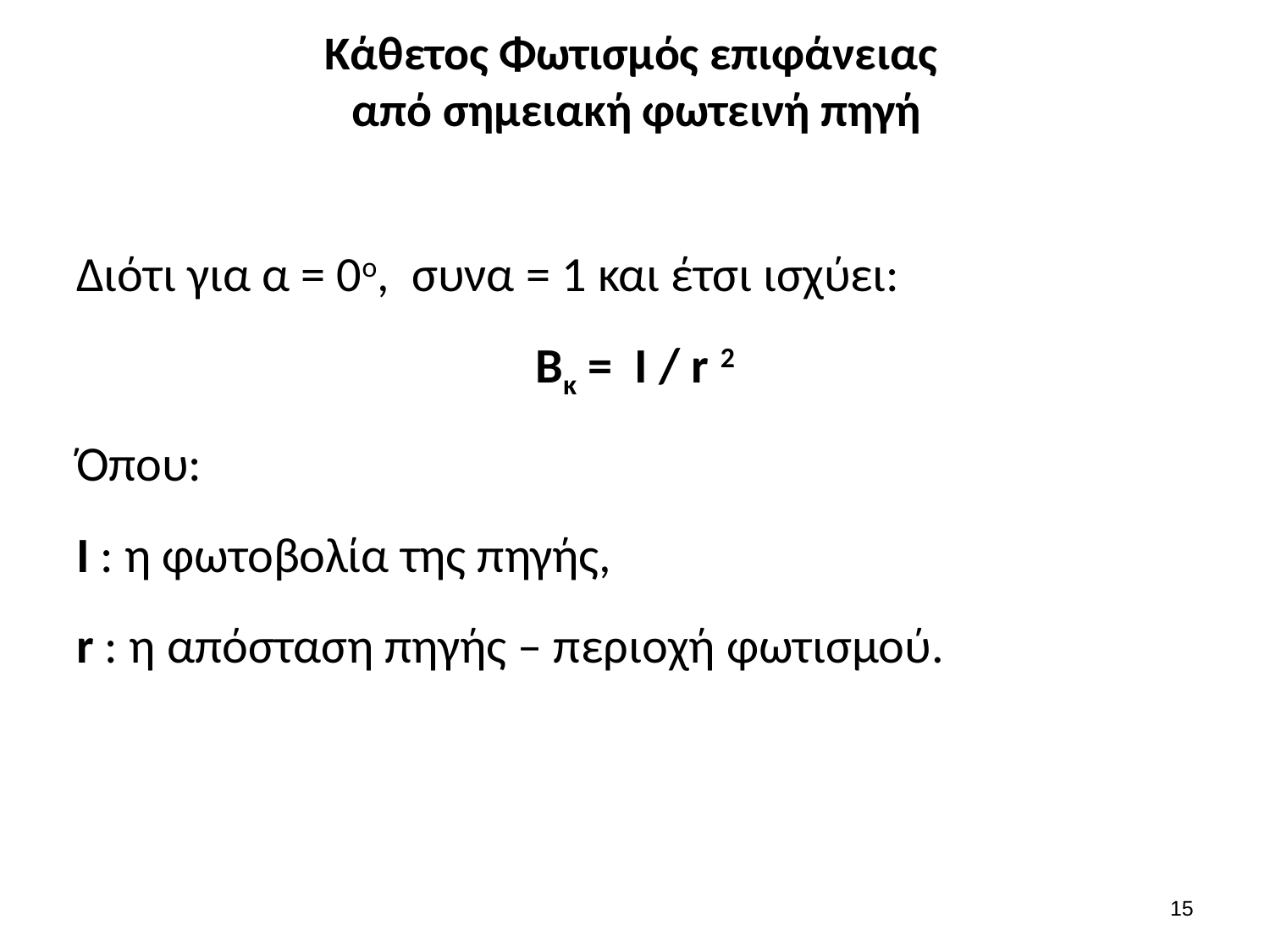

# Κάθετος Φωτισμός επιφάνειας από σημειακή φωτεινή πηγή
Διότι για α = 0ο,  συνα = 1 και έτσι ισχύει:
Bκ =  I / r 2
Όπου:
Ι : η φωτοβολία της πηγής,
r : η απόσταση πηγής – περιοχή φωτισμού.
15